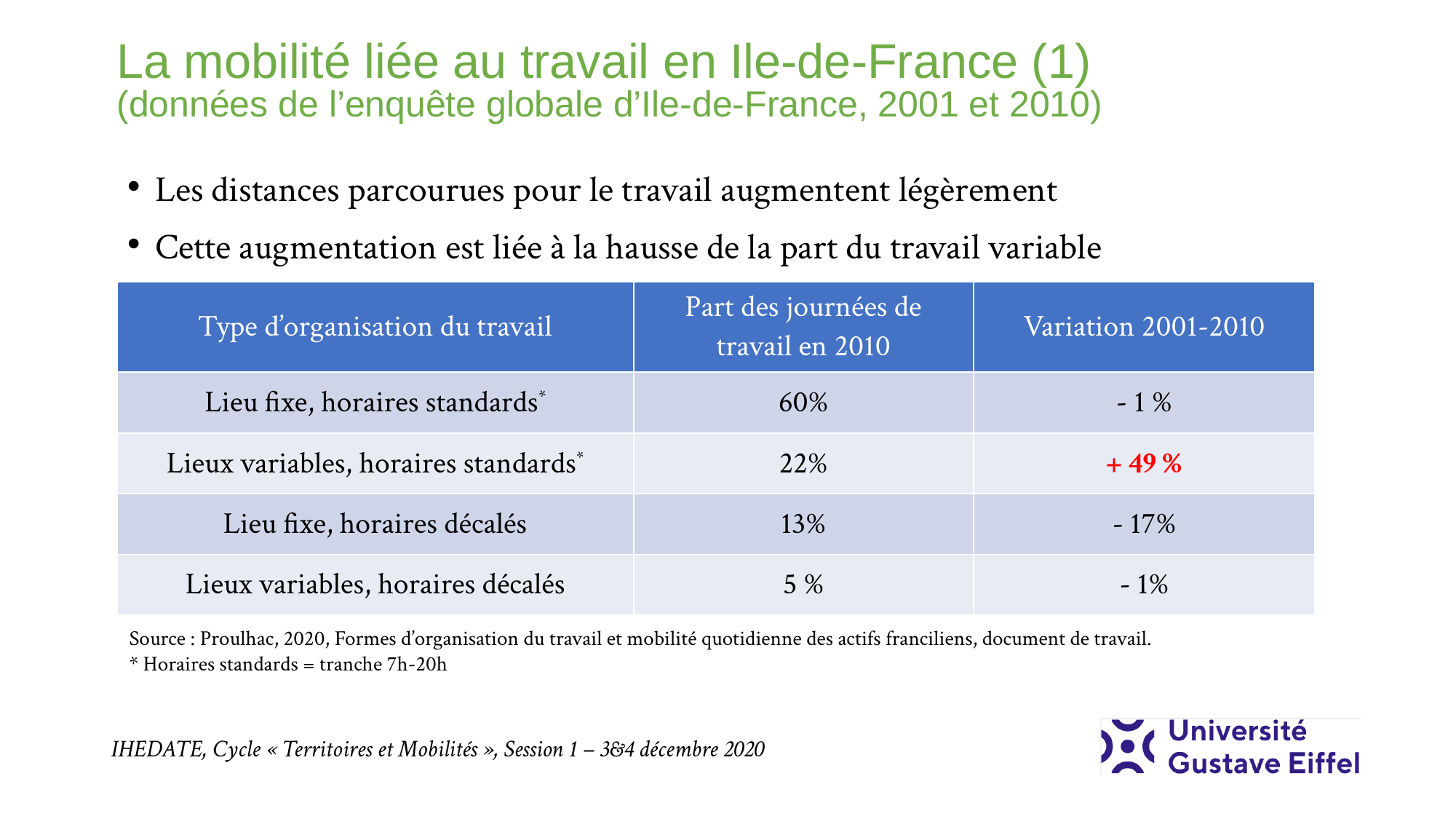

# La mobilité liée au travail en Ile-de-France (1) (données de l’enquête globale d’Ile-de-France, 2001 et 2010)
Les distances parcourues pour le travail augmentent légèrement
Cette augmentation est liée à la hausse de la part du travail variable

| Type d’organisation du travail | Part des journées de travail en 2010 | Variation 2001-2010 |
| --- | --- | --- |
| Lieu fixe, horaires standards\* | 60% | - 1 % |
| Lieux variables, horaires standards\* | 22% | + 49 % |
| Lieu fixe, horaires décalés | 13% | - 17% |
| Lieux variables, horaires décalés | 5 % | - 1% |
Source : Proulhac, 2020, Formes d’organisation du travail et mobilité quotidienne des actifs franciliens, document de travail.
* Horaires standards = tranche 7h-20h